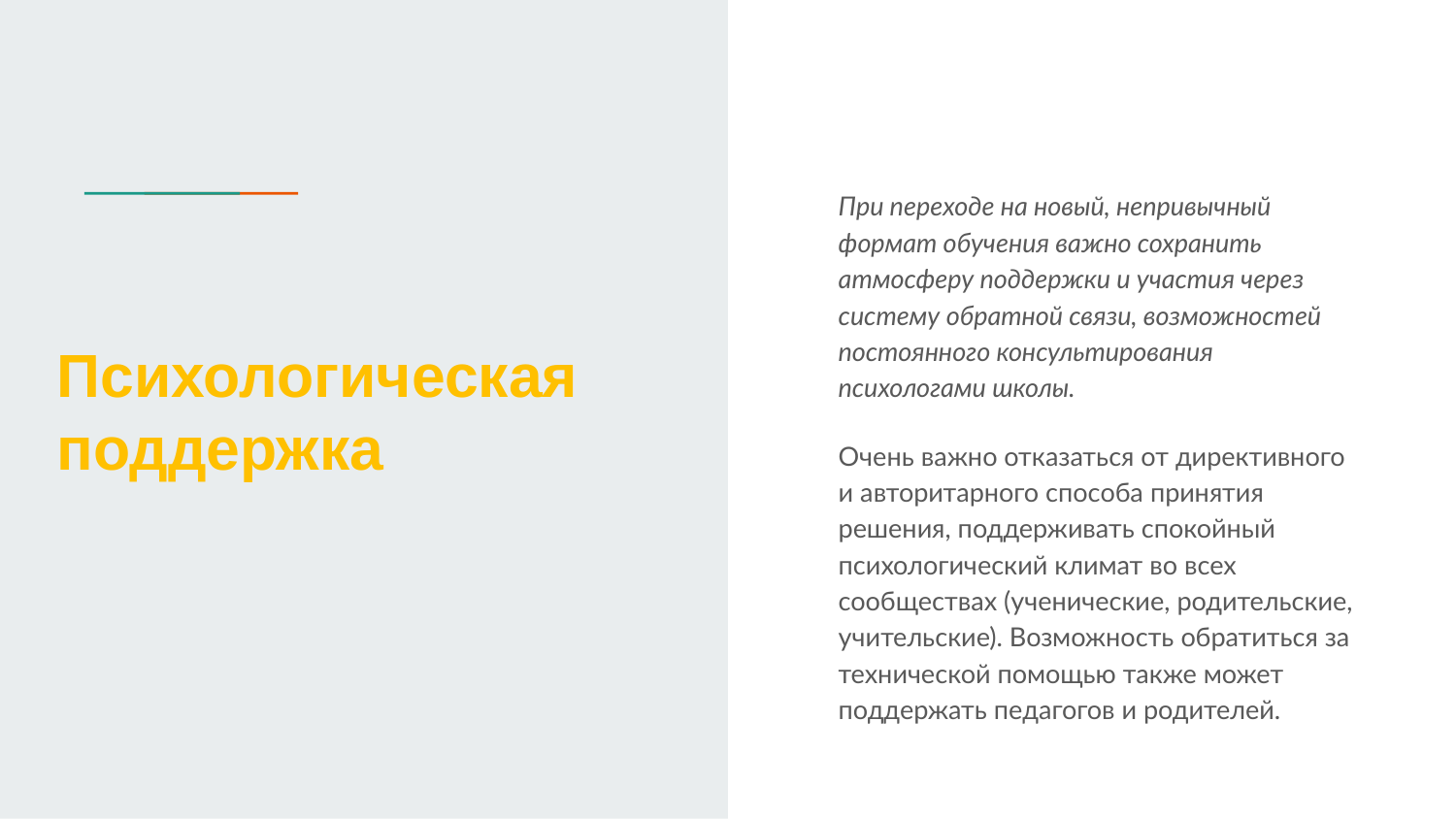

При переходе на новый, непривычный формат обучения важно сохранить атмосферу поддержки и участия через систему обратной связи, возможностей постоянного консультирования психологами школы.
Очень важно отказаться от директивного и авторитарного способа принятия решения, поддерживать спокойный психологический климат во всех сообществах (ученические, родительские, учительские). Возможность обратиться за технической помощью также может поддержать педагогов и родителей.
# Психологическая поддержка